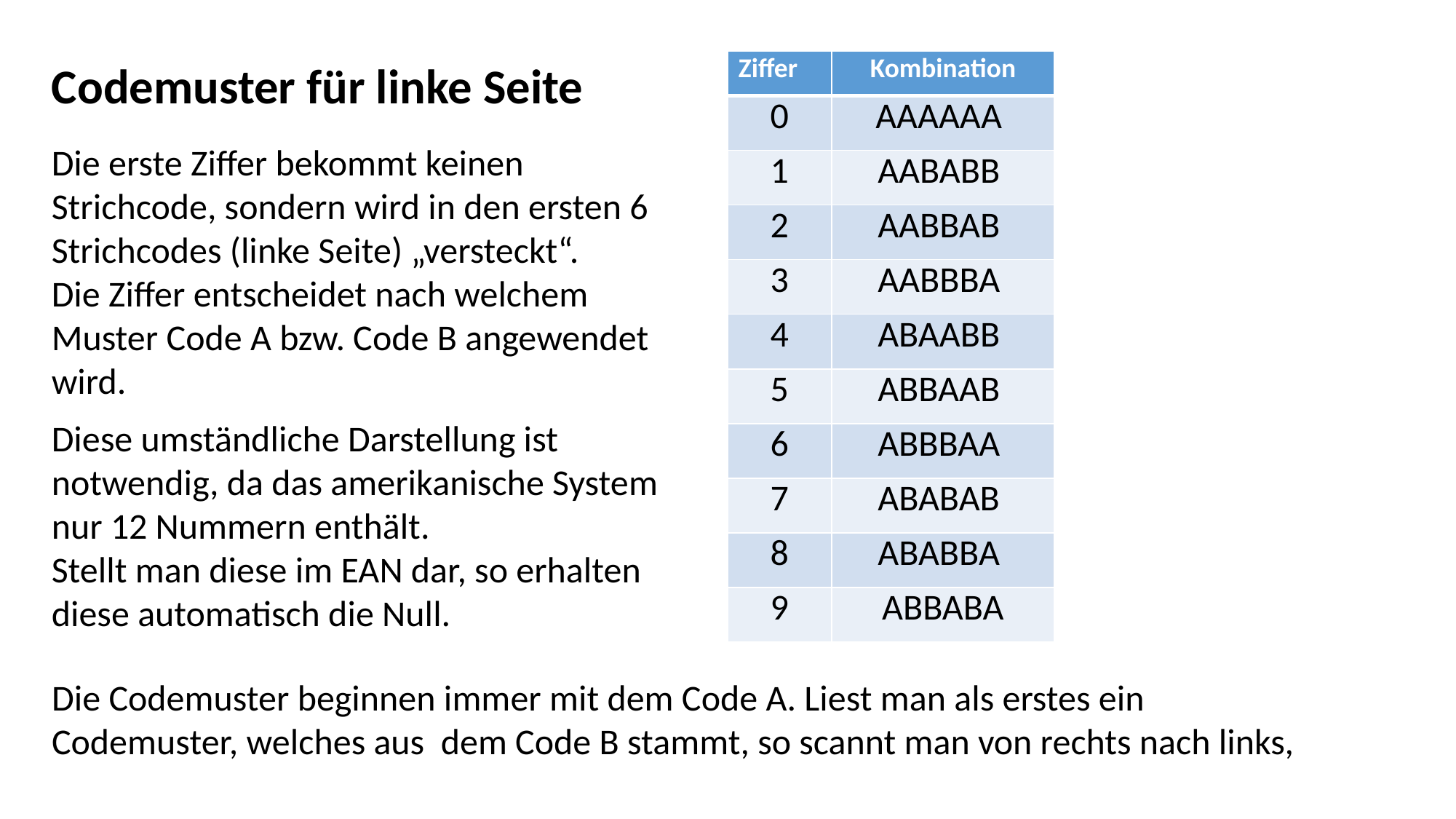

Codemuster für linke Seite
| Ziffer | Kombination |
| --- | --- |
| 0 | AAAAAA |
| 1 | AABABB |
| 2 | AABBAB |
| 3 | AABBBA |
| 4 | ABAABB |
| 5 | ABBAAB |
| 6 | ABBBAA |
| 7 | ABABAB |
| 8 | ABABBA |
| 9 | ABBABA |
Die erste Ziffer bekommt keinen Strichcode, sondern wird in den ersten 6 Strichcodes (linke Seite) „versteckt“.
Die Ziffer entscheidet nach welchem Muster Code A bzw. Code B angewendet wird.
Diese umständliche Darstellung ist notwendig, da das amerikanische System nur 12 Nummern enthält.
Stellt man diese im EAN dar, so erhalten diese automatisch die Null.
Die Codemuster beginnen immer mit dem Code A. Liest man als erstes ein Codemuster, welches aus  dem Code B stammt, so scannt man von rechts nach links,